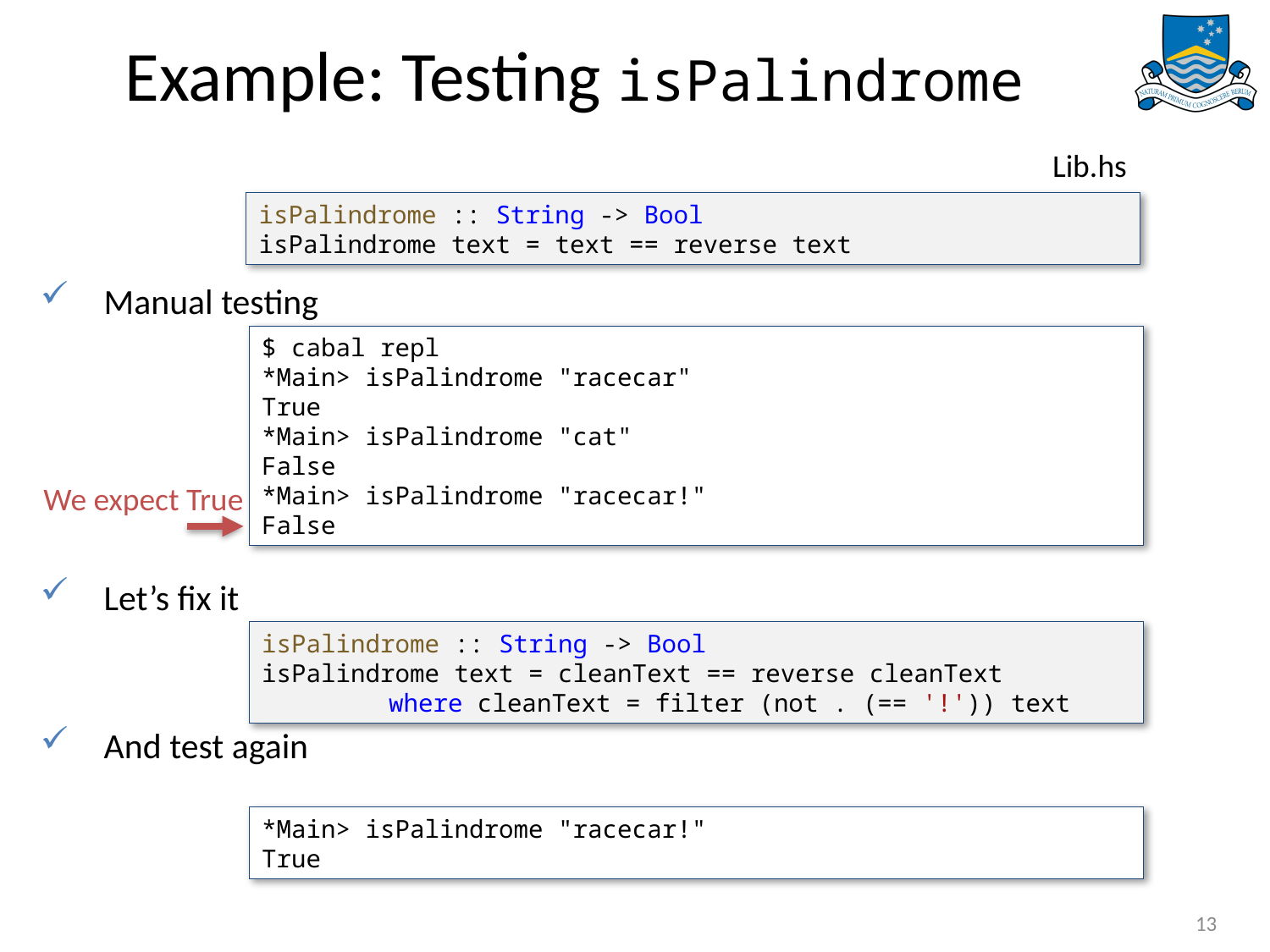

# Example: Testing isPalindrome
Lib.hs
isPalindrome :: String -> Bool
isPalindrome text = text == reverse text
Manual testing

Let’s fix it

And test again
$ cabal repl
*Main> isPalindrome "racecar"
True
*Main> isPalindrome "cat"
False
*Main> isPalindrome "racecar!"
False
We expect True
isPalindrome :: String -> Bool
isPalindrome text = cleanText == reverse cleanText
	where cleanText = filter (not . (== '!')) text
*Main> isPalindrome "racecar!"
True
13